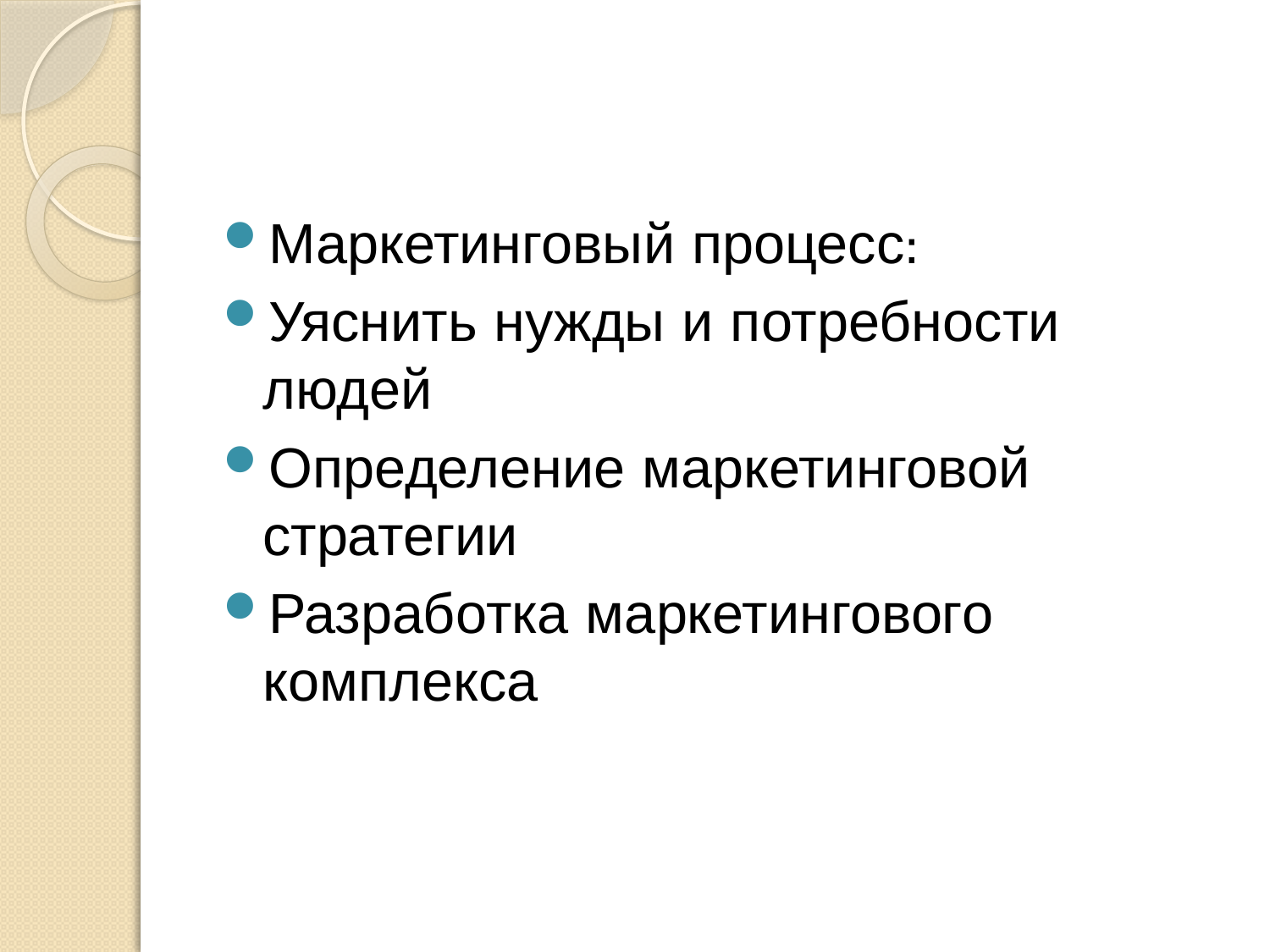

#
Маркетинговый процесс:
Уяснить нужды и потребности людей
Определение маркетинговой стратегии
Разработка маркетингового комплекса